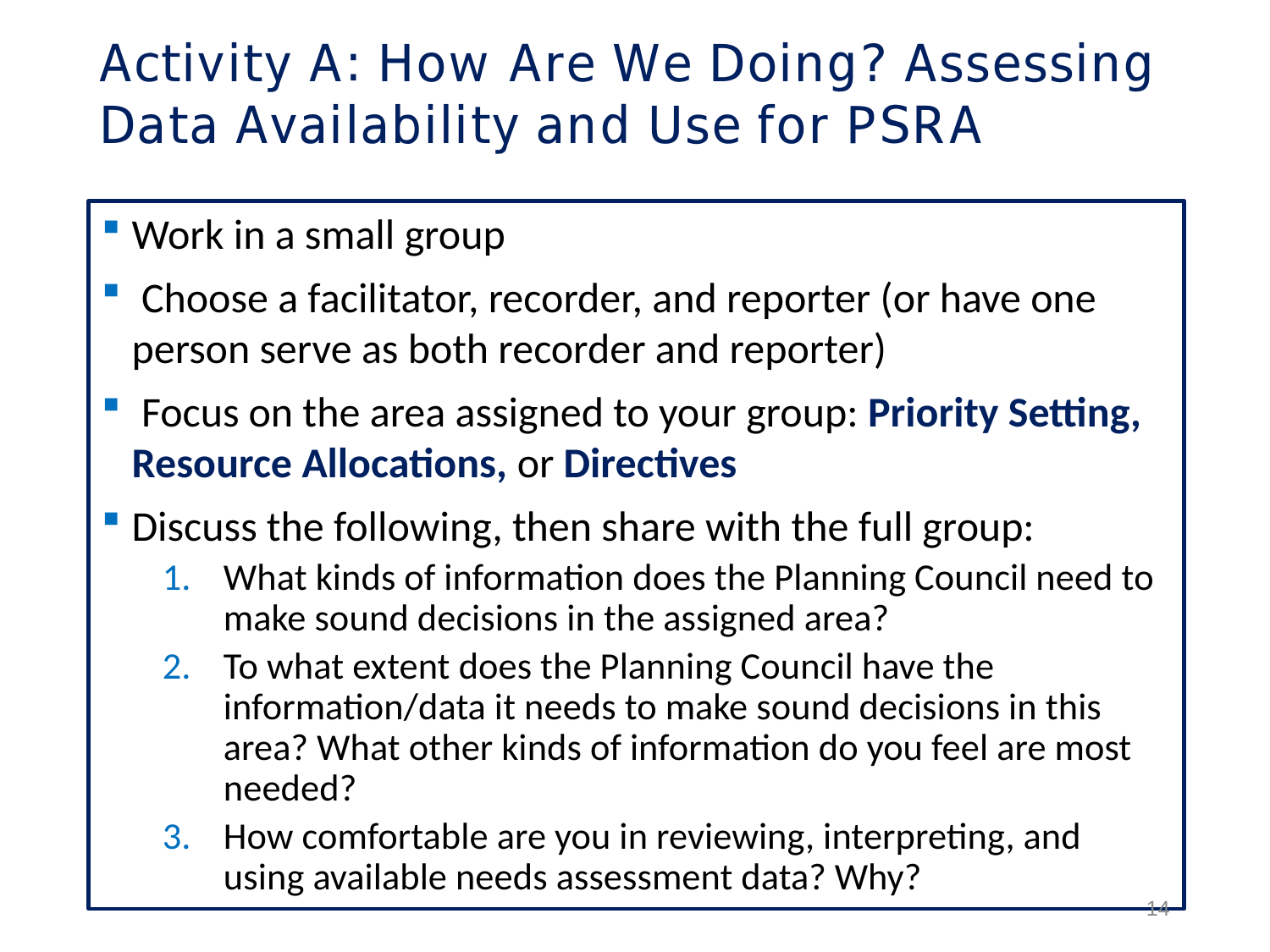

# Activity A: How Are We Doing? Assessing Data Availability and Use for PSRA
Work in a small group
 Choose a facilitator, recorder, and reporter (or have one person serve as both recorder and reporter)
 Focus on the area assigned to your group: Priority Setting, Resource Allocations, or Directives
Discuss the following, then share with the full group:
What kinds of information does the Planning Council need to make sound decisions in the assigned area?
To what extent does the Planning Council have the information/data it needs to make sound decisions in this area? What other kinds of information do you feel are most needed?
How comfortable are you in reviewing, interpreting, and using available needs assessment data? Why?
14